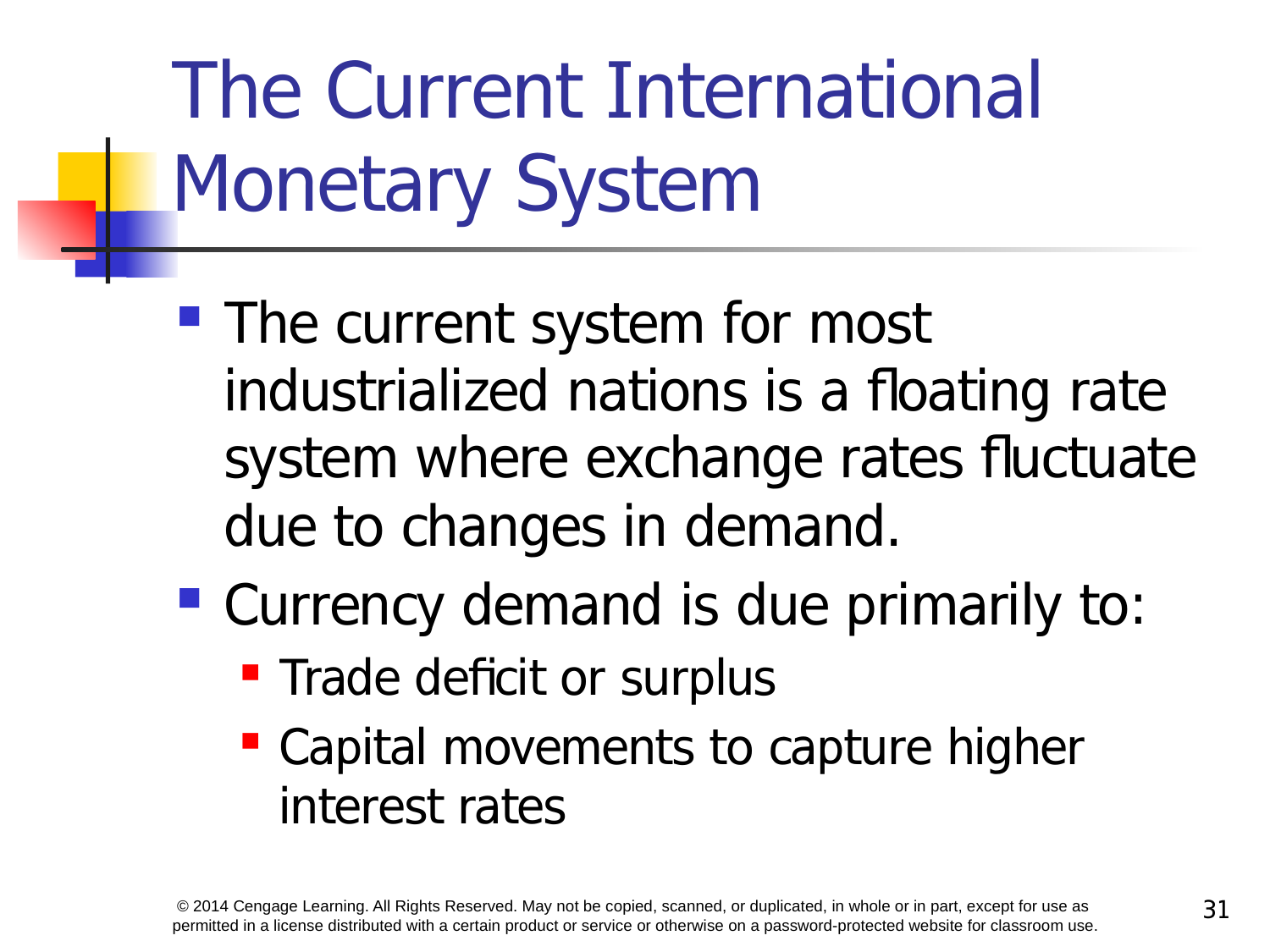

# The Current International Monetary System
The current system for most industrialized nations is a floating rate system where exchange rates fluctuate due to changes in demand.
Currency demand is due primarily to:
Trade deficit or surplus
Capital movements to capture higher interest rates
31